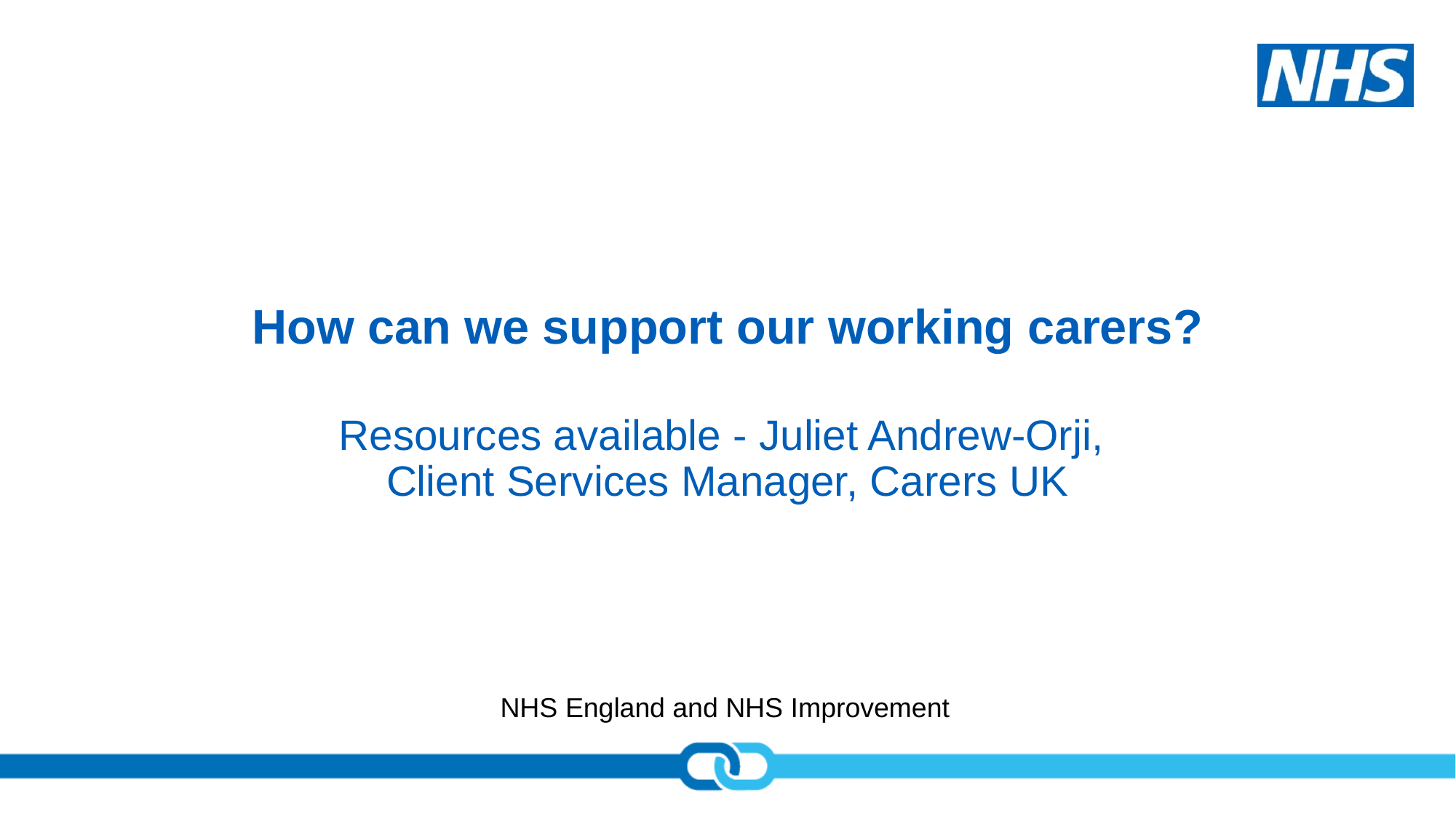

# How can we support our working carers? Resources available - Juliet Andrew-Orji, Client Services Manager, Carers UK